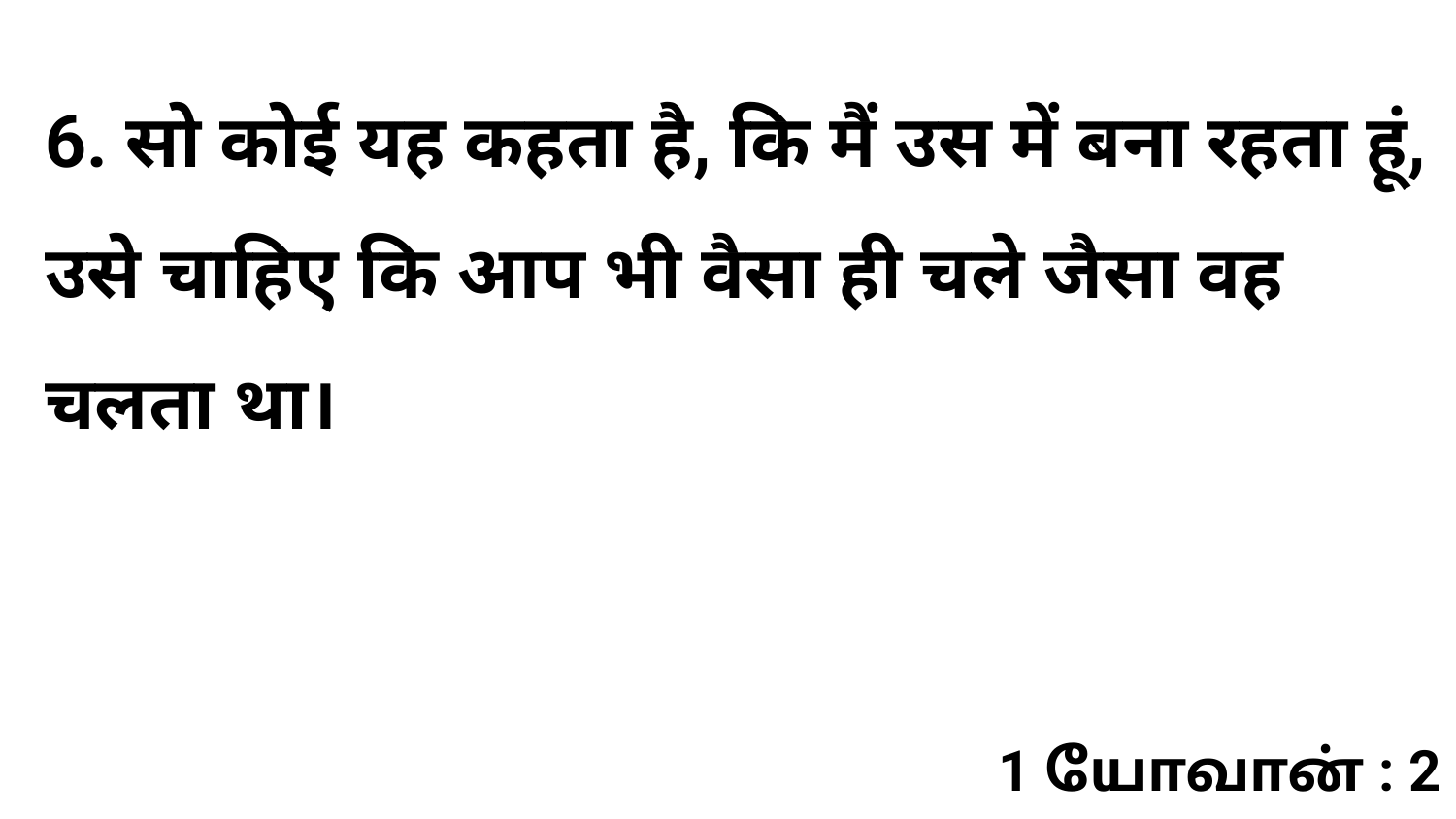

6. सो कोई यह कहता है, कि मैं उस में बना रहता हूं, उसे चाहिए कि आप भी वैसा ही चले जैसा वह चलता था।
1 யோவான் : 2